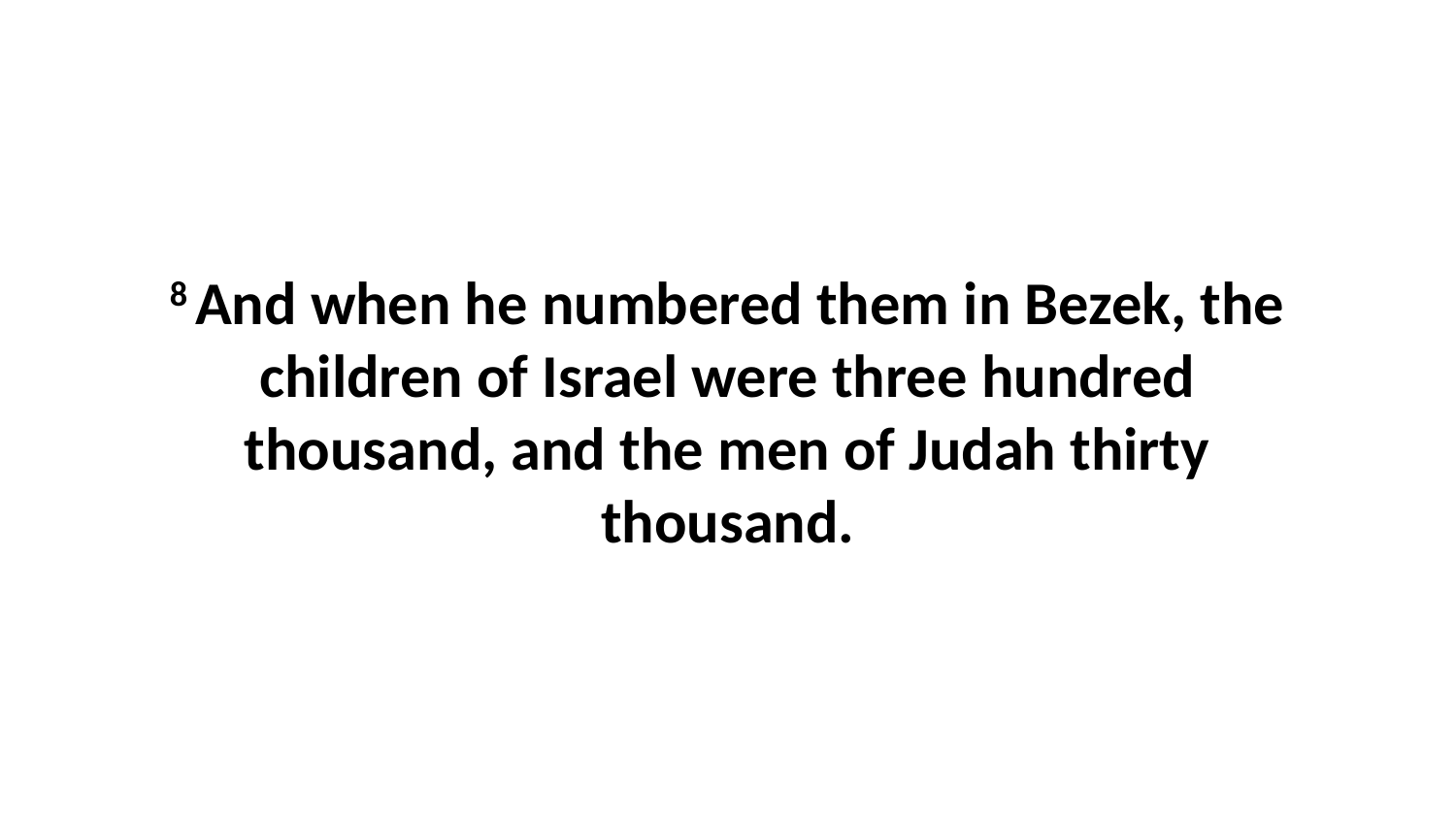

8 And when he numbered them in Bezek, the children of Israel were three hundred thousand, and the men of Judah thirty thousand.